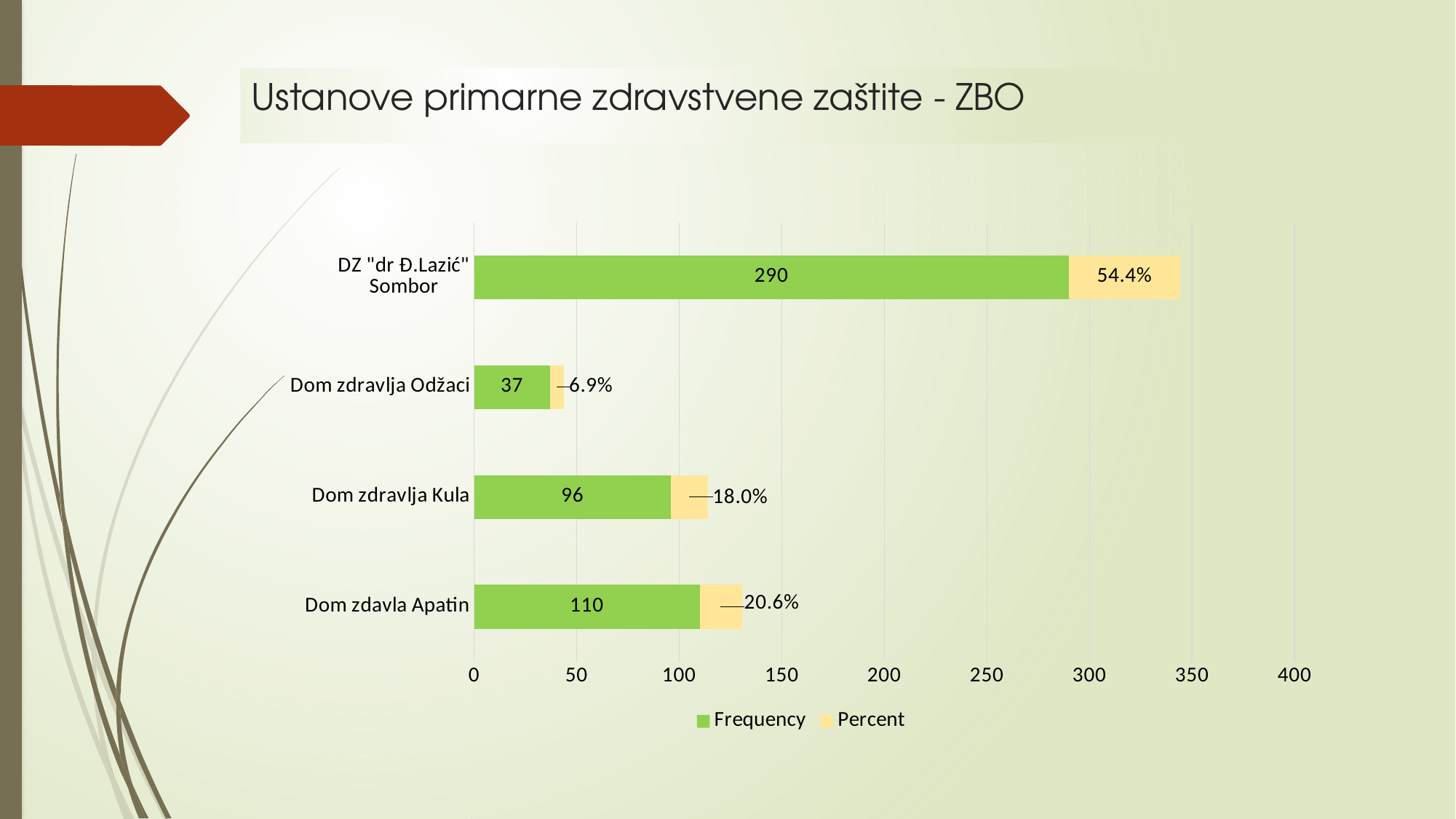

# Ustanove primarne zdravstvene zaštite - ZBO

### Chart

| Category | Frequency | Percent |
|---|---|---|
| Dom zdavla Apatin | 110.0 | 20.637898686679172 |
| Dom zdravlja Kula | 96.0 | 18.01125703564728 |
| Dom zdravlja Odžaci | 37.0 | 6.941838649155723 |
| DZ "dr Đ.Lazić" Sombor | 290.0 | 54.409005628517825 |